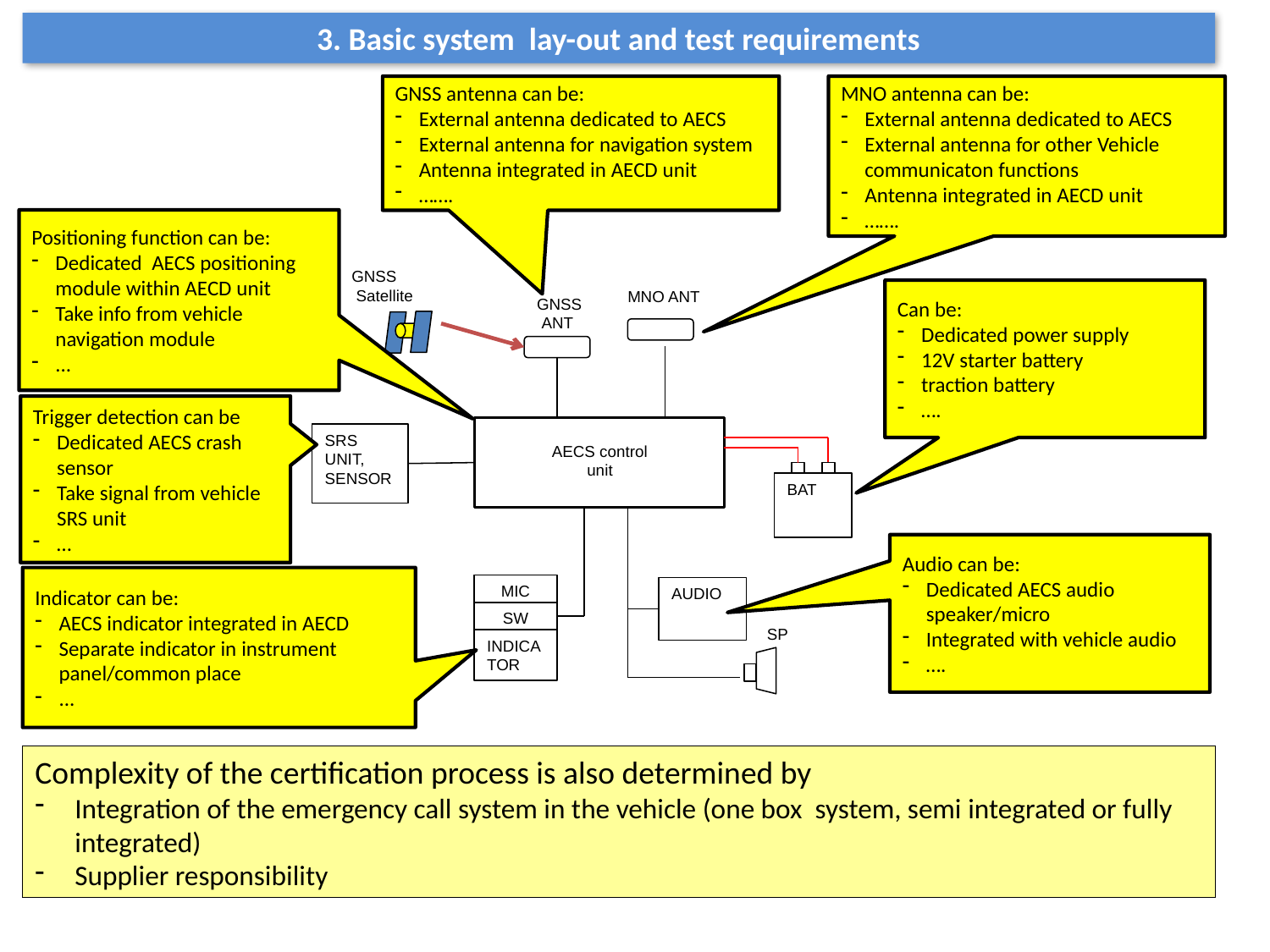

3. Basic system  lay-out and test requirements
GNSS antenna can be:
External antenna dedicated to AECS
External antenna for navigation system
Antenna integrated in AECD unit
…….
MNO antenna can be:
External antenna dedicated to AECS
External antenna for other Vehicle communicaton functions
Antenna integrated in AECD unit
…….
Positioning function can be:
Dedicated  AECS positioning module within AECD unit
Take info from vehicle navigation module
...
GNSS
 Satellite
Can be:
Dedicated power supply
12V starter battery
traction battery
….
MNO ANT
GNSS
 ANT

Trigger detection can be
Dedicated AECS crash sensor
Take signal from vehicle SRS unit
…

SRS
UNIT,
SENSOR
AECS control unit

BAT
Audio can be:
Dedicated AECS audio speaker/micro
Integrated with vehicle audio
….
Indicator can be:
AECS indicator integrated in AECD
Separate indicator in instrument panel/common place
...
MIC
AUDIO
SW
SP
INDICATOR

Complexity of the certification process is also determined by
Integration of the emergency call system in the vehicle (one box  system, semi integrated or fully integrated)
Supplier responsibility